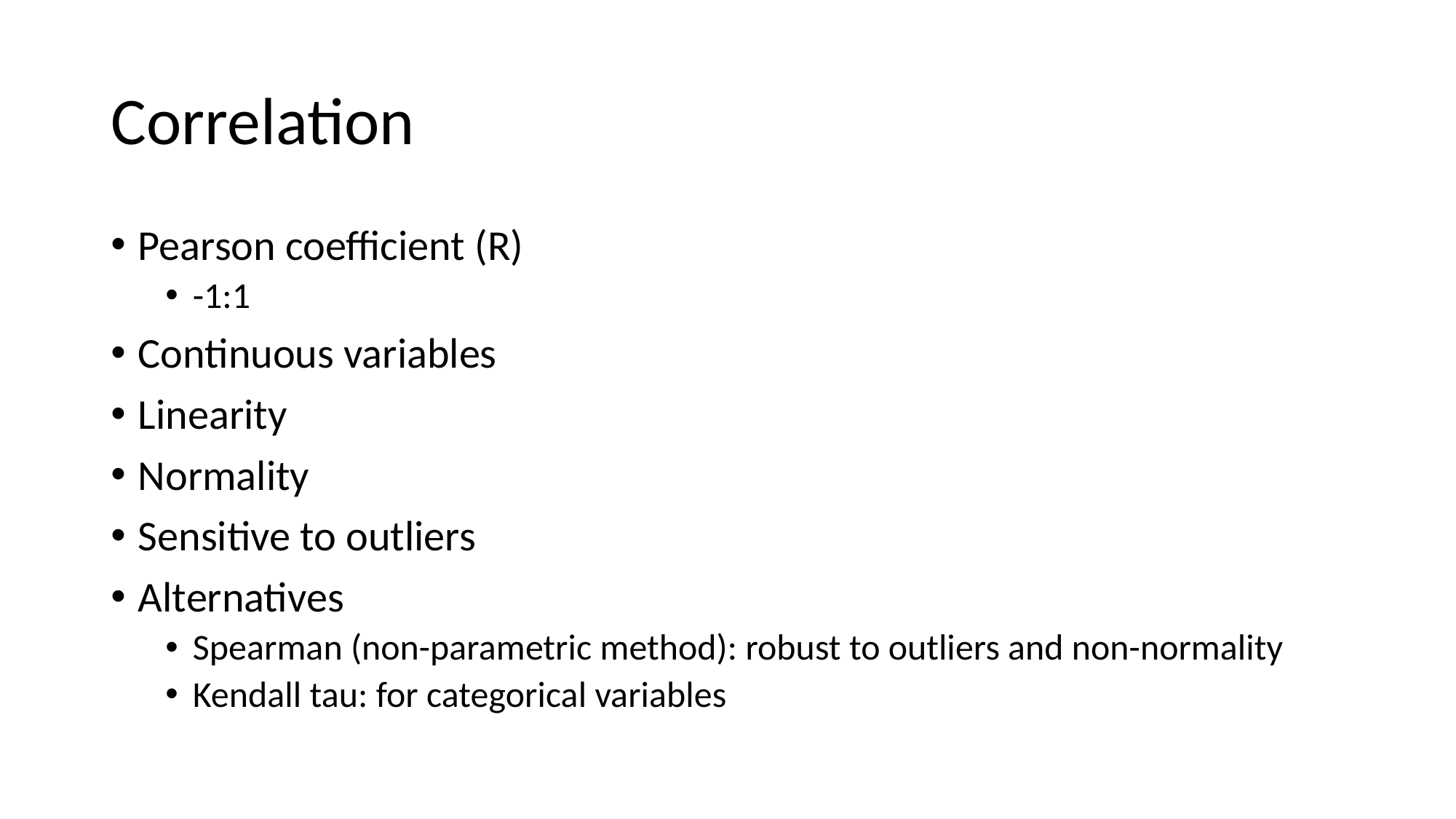

# Correlation
Pearson coefficient (R)
-1:1
Continuous variables
Linearity
Normality
Sensitive to outliers
Alternatives
Spearman (non-parametric method): robust to outliers and non-normality
Kendall tau: for categorical variables